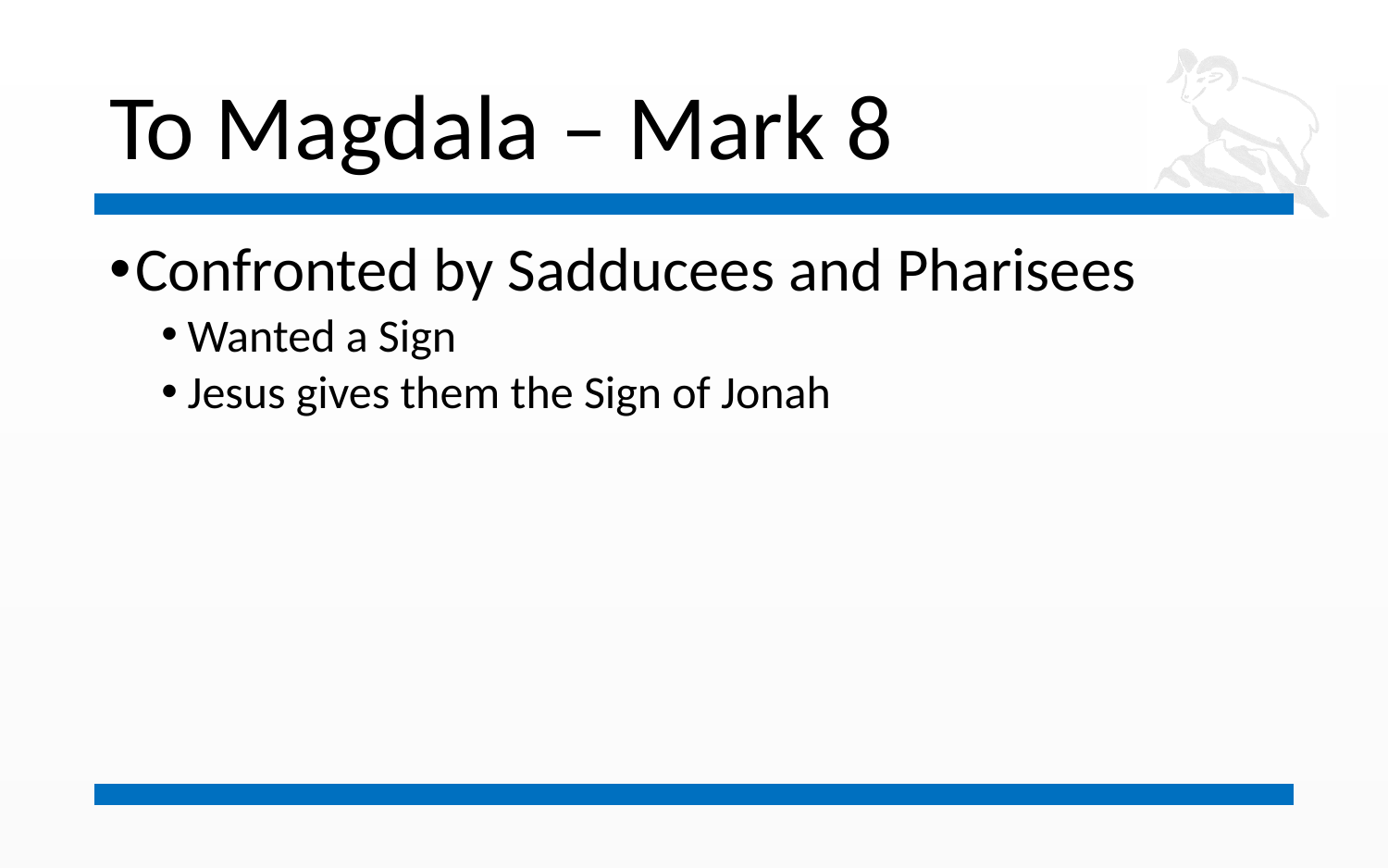

# To Magdala – Mark 8
Confronted by Sadducees and Pharisees
Wanted a Sign
Jesus gives them the Sign of Jonah